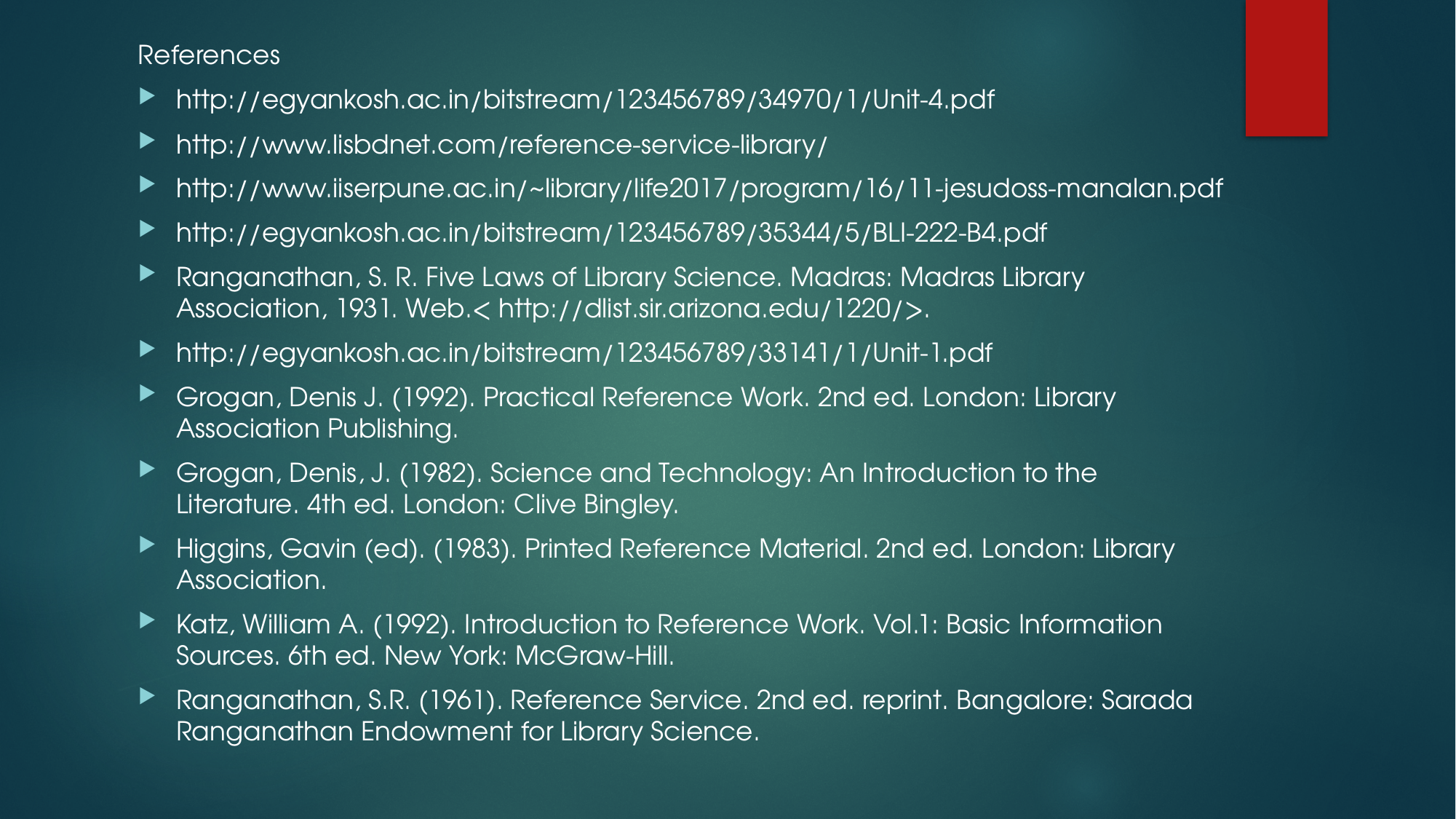

References
http://egyankosh.ac.in/bitstream/123456789/34970/1/Unit-4.pdf
http://www.lisbdnet.com/reference-service-library/
http://www.iiserpune.ac.in/~library/life2017/program/16/11-jesudoss-manalan.pdf
http://egyankosh.ac.in/bitstream/123456789/35344/5/BLI-222-B4.pdf
Ranganathan, S. R. Five Laws of Library Science. Madras: Madras Library Association, 1931. Web.< http://dlist.sir.arizona.edu/1220/>.
http://egyankosh.ac.in/bitstream/123456789/33141/1/Unit-1.pdf
Grogan, Denis J. (1992). Practical Reference Work. 2nd ed. London: Library Association Publishing.
Grogan, Denis, J. (1982). Science and Technology: An Introduction to the Literature. 4th ed. London: Clive Bingley.
Higgins, Gavin (ed). (1983). Printed Reference Material. 2nd ed. London: Library Association.
Katz, William A. (1992). Introduction to Reference Work. Vol.1: Basic Information Sources. 6th ed. New York: McGraw-Hill.
Ranganathan, S.R. (1961). Reference Service. 2nd ed. reprint. Bangalore: Sarada Ranganathan Endowment for Library Science.